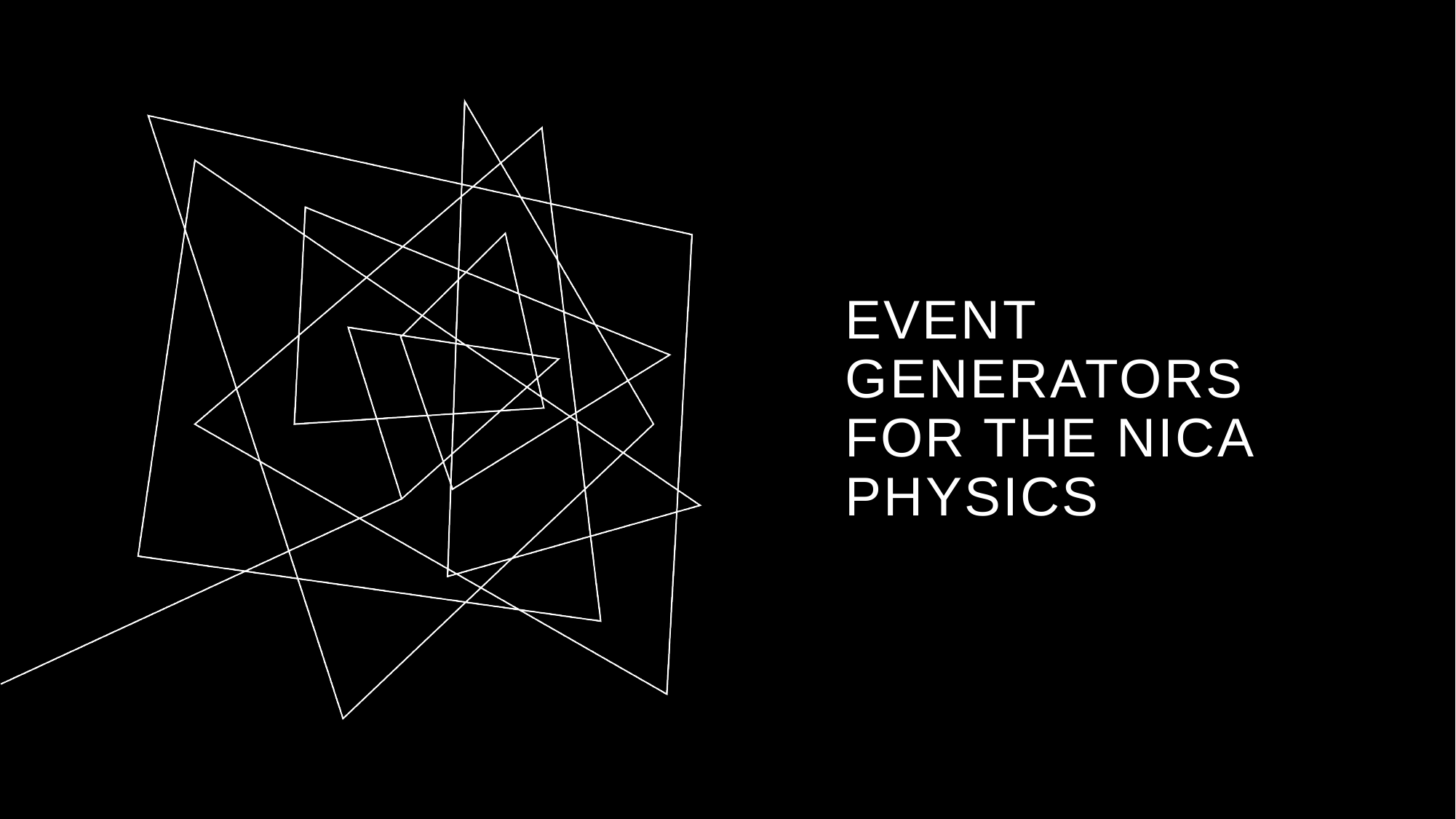

# Event generators for the NICA physics